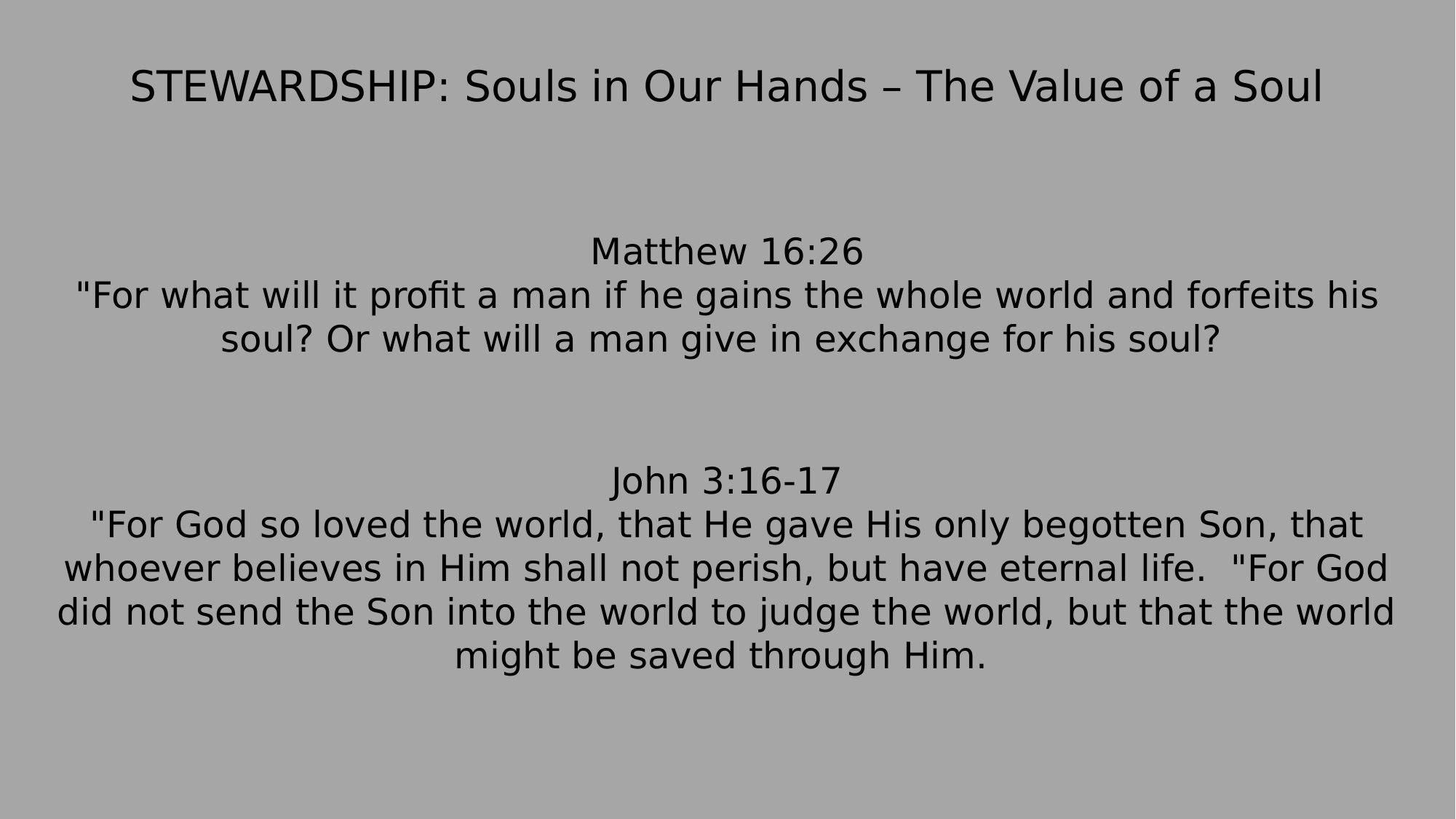

STEWARDSHIP: Souls in Our Hands – The Value of a Soul

Matthew 16:26
"For what will it profit a man if he gains the whole world and forfeits his soul? Or what will a man give in exchange for his soul?
John 3:16-17
"For God so loved the world, that He gave His only begotten Son, that whoever believes in Him shall not perish, but have eternal life.  "For God did not send the Son into the world to judge the world, but that the world might be saved through Him.